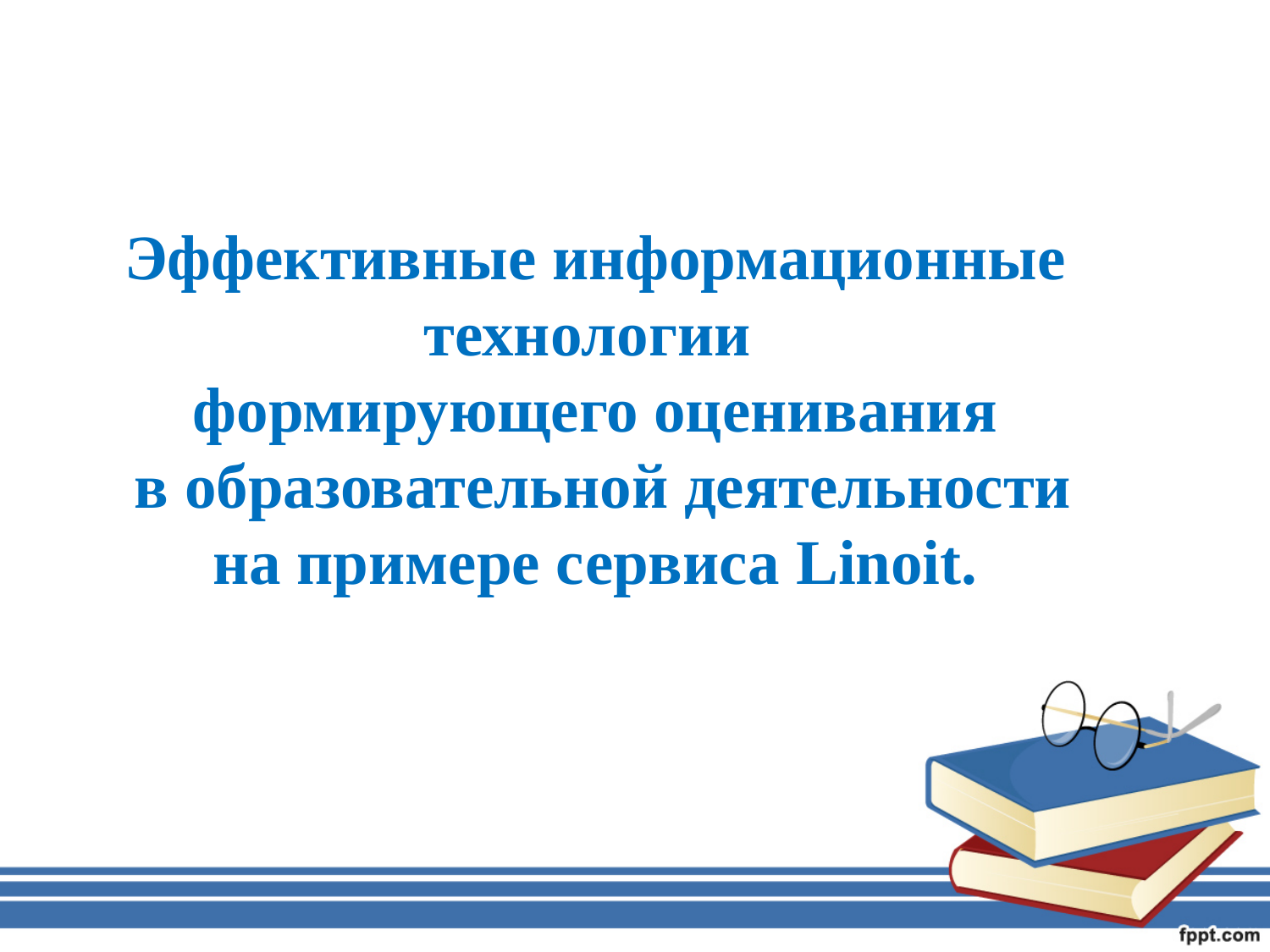

# Эффективные информационные технологии формирующего оценивания в образовательной деятельности на примере сервиса Linoit.